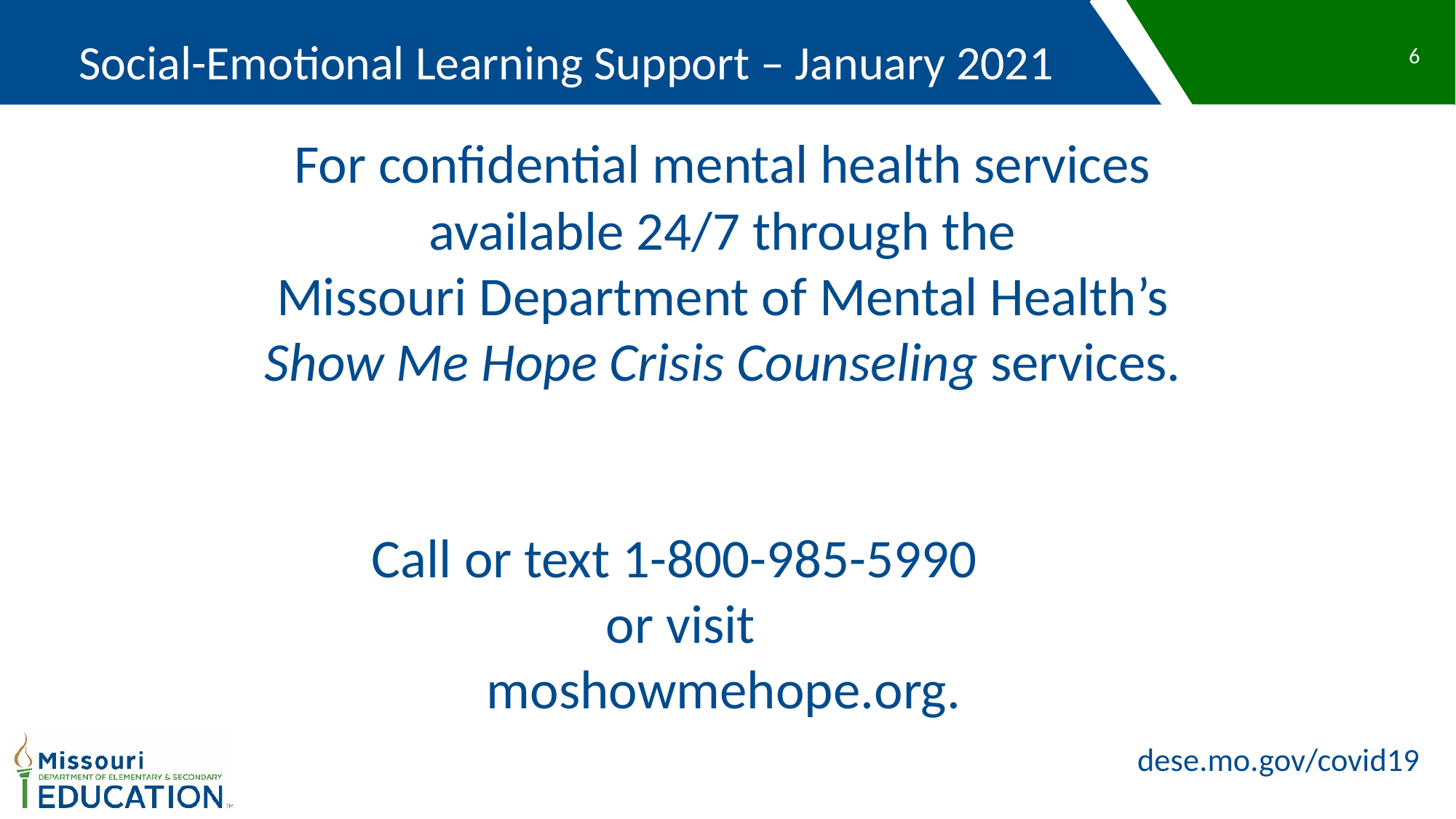

Social-Emotional Learning Support – January 2021
6
	For confidential mental health services
	available 24/7 through the
	Missouri Department of Mental Health’s
	Show Me Hope Crisis Counseling services.

 Call or text 1-800-985-5990
  or visit
         moshowmehope.org.
dese.mo.gov/covid19